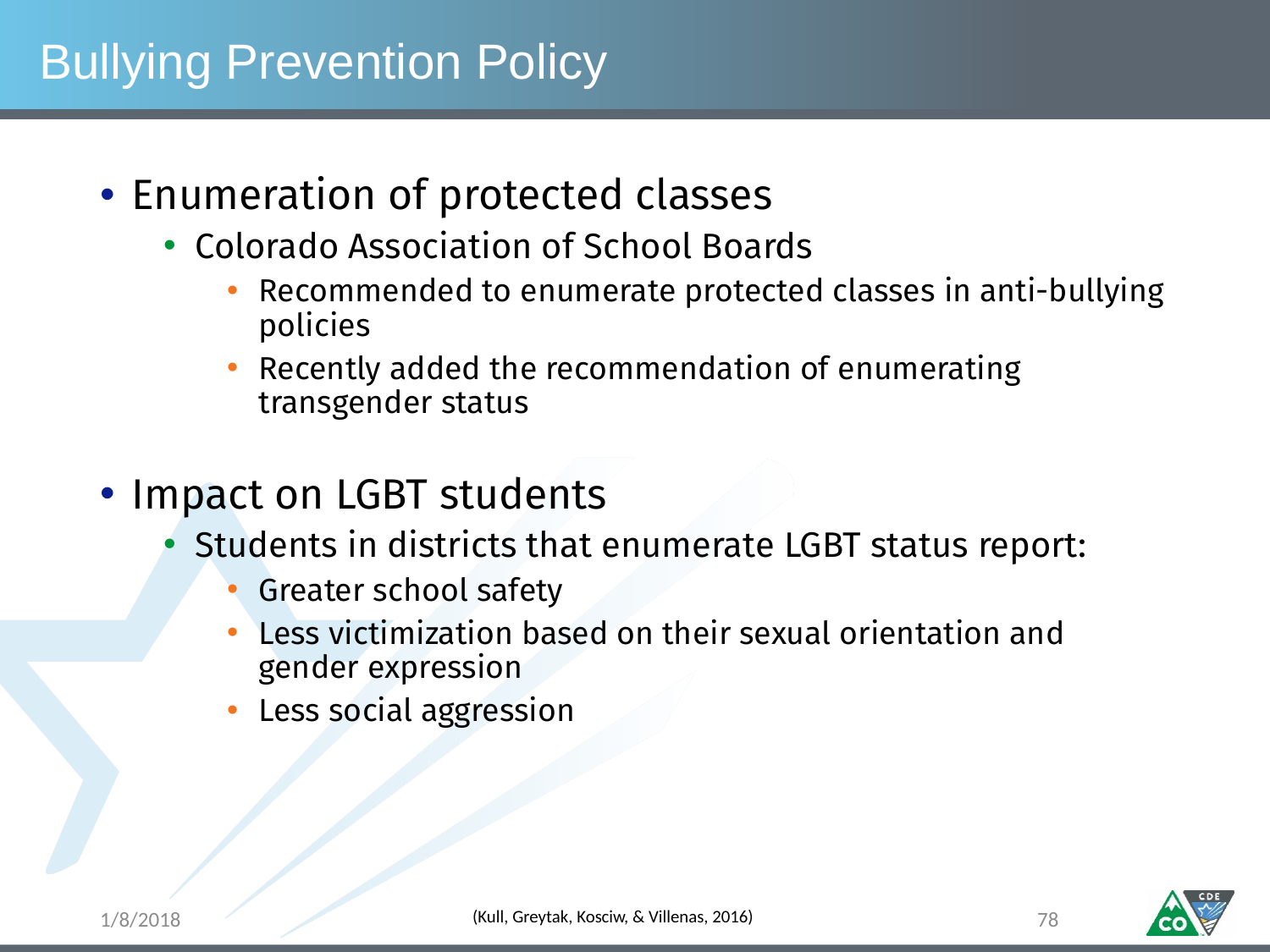

# Bullying Prevention Policy
Enumeration of protected classes
Colorado Association of School Boards
Recommended to enumerate protected classes in anti-bullying policies
Recently added the recommendation of enumerating transgender status
Impact on LGBT students
Students in districts that enumerate LGBT status report:
Greater school safety
Less victimization based on their sexual orientation and gender expression
Less social aggression

(Kull, Greytak, Kosciw, & Villenas, 2016)